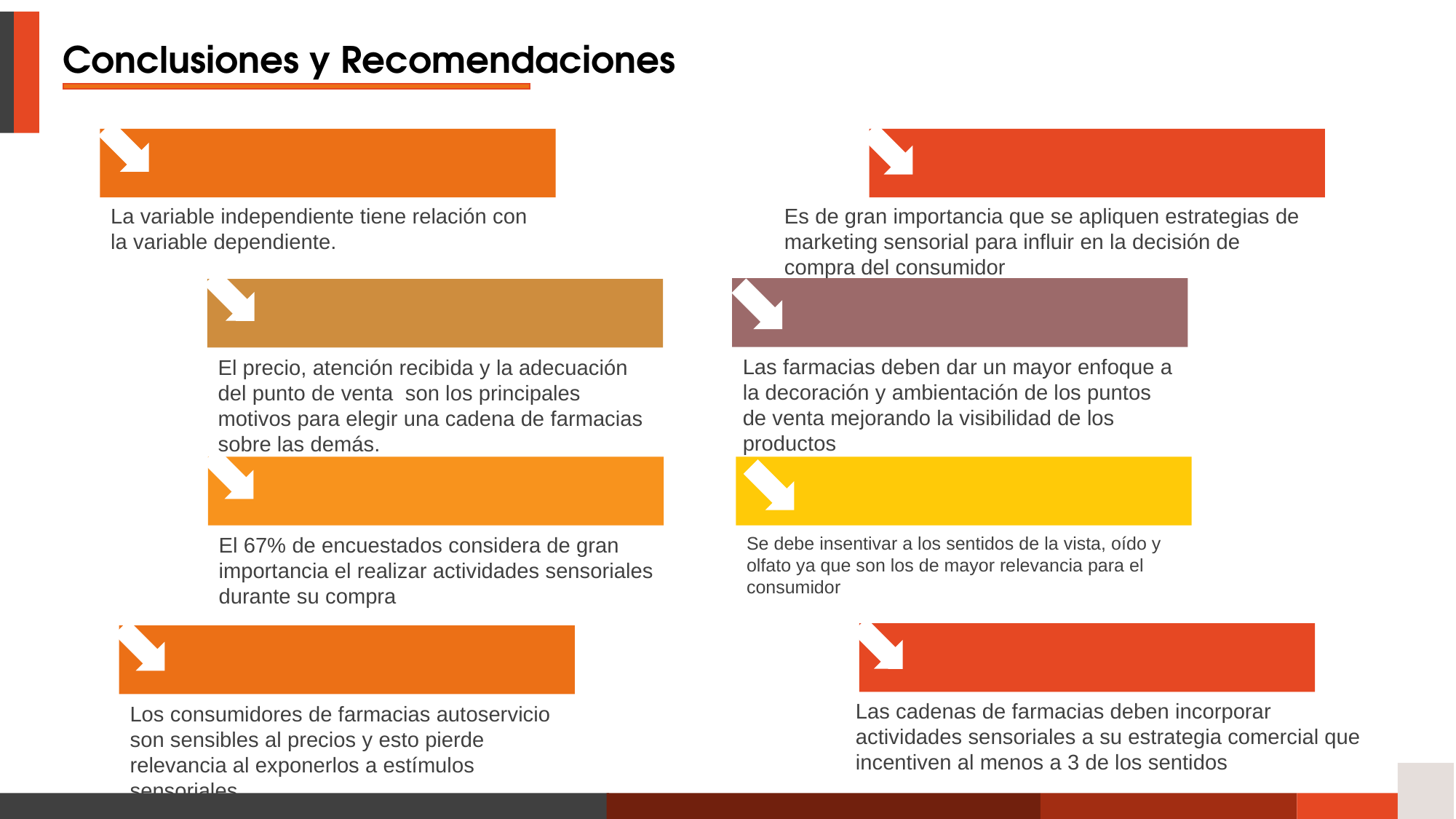

Conclusiones y Recomendaciones

La variable independiente tiene relación con la variable dependiente.
Es de gran importancia que se apliquen estrategias de marketing sensorial para influir en la decisión de compra del consumidor

Las farmacias deben dar un mayor enfoque a la decoración y ambientación de los puntos de venta mejorando la visibilidad de los productos
El precio, atención recibida y la adecuación del punto de venta  son los principales motivos para elegir una cadena de farmacias sobre las demás.

El 67% de encuestados considera de gran importancia el realizar actividades sensoriales durante su compra
Se debe insentivar a los sentidos de la vista, oído y olfato ya que son los de mayor relevancia para el consumidor

Las cadenas de farmacias deben incorporar actividades sensoriales a su estrategia comercial que incentiven al menos a 3 de los sentidos
Los consumidores de farmacias autoservicio son sensibles al precios y esto pierde relevancia al exponerlos a estímulos sensoriales